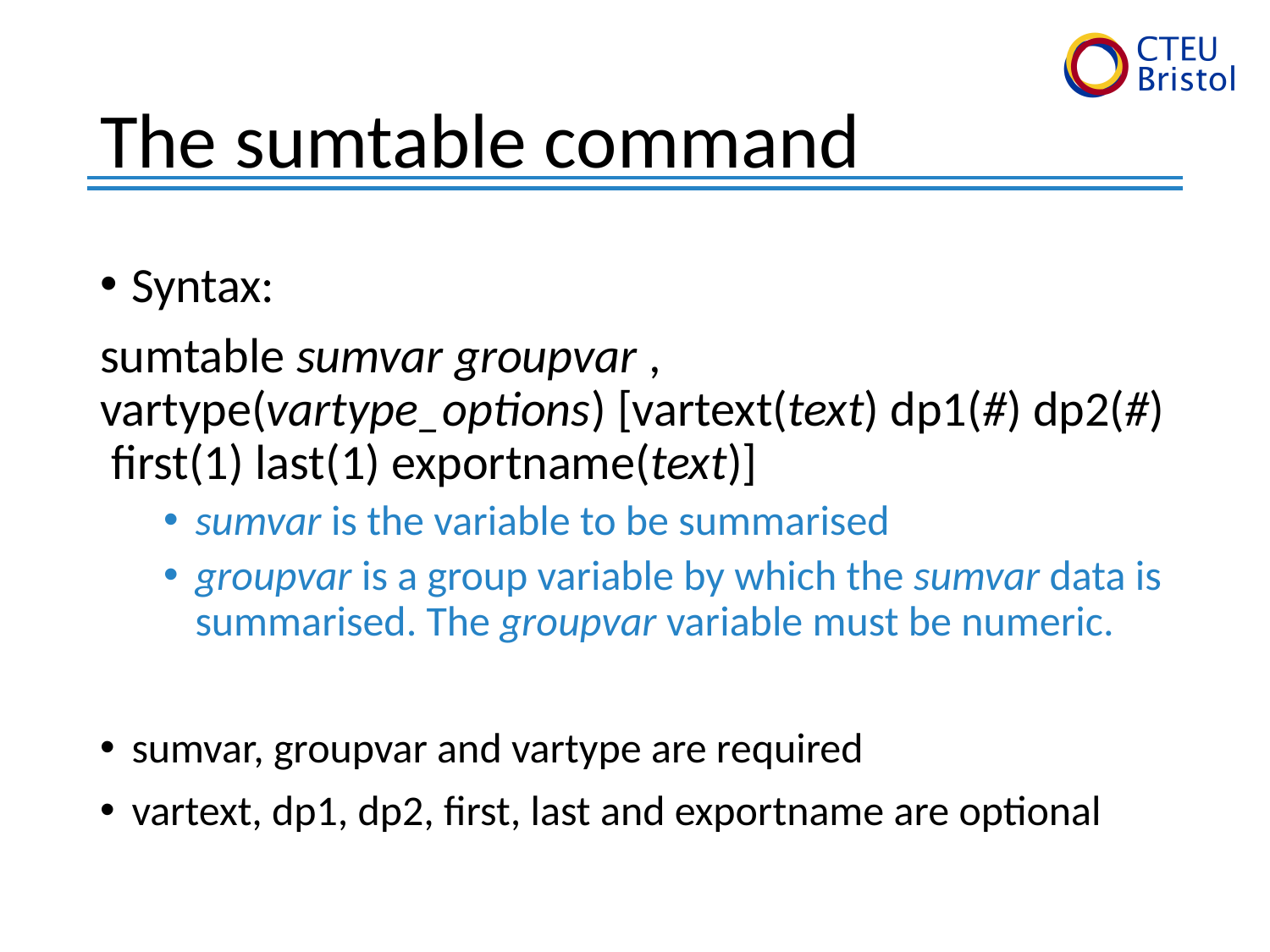

# The sumtable command
Syntax:
sumtable sumvar groupvar , vartype(vartype_options) [vartext(text) dp1(#) dp2(#)  first(1) last(1) exportname(text)]
sumvar is the variable to be summarised
groupvar is a group variable by which the sumvar data is summarised. The groupvar variable must be numeric.

sumvar, groupvar and vartype are required
vartext, dp1, dp2, first, last and exportname are optional